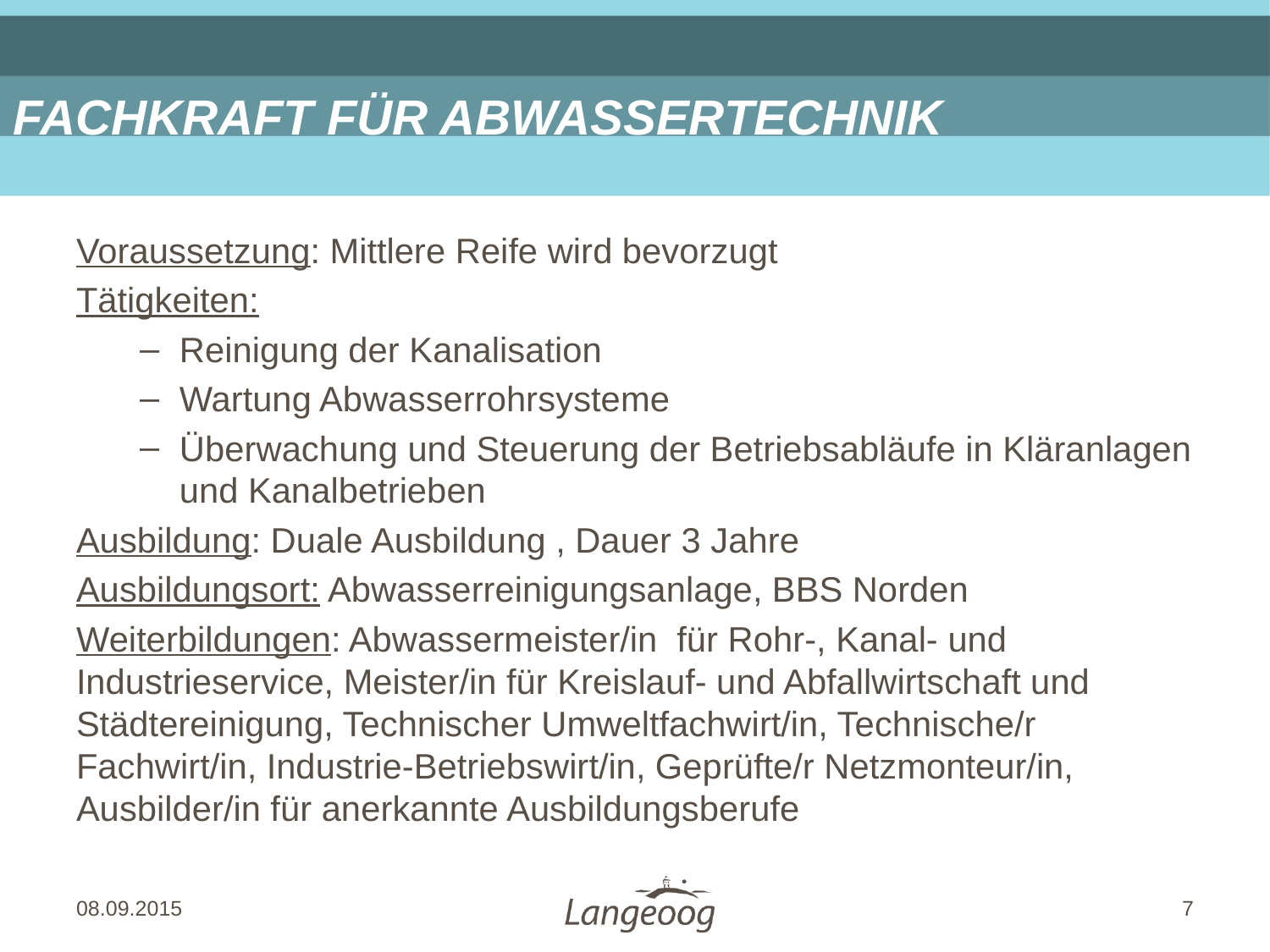

# FACHKRAFT FÜR ABWASSERTECHNIK
Voraussetzung: Mittlere Reife wird bevorzugt
Tätigkeiten:
Reinigung der Kanalisation
Wartung Abwasserrohrsysteme
Überwachung und Steuerung der Betriebsabläufe in Kläranlagen und Kanalbetrieben
Ausbildung: Duale Ausbildung , Dauer 3 Jahre
Ausbildungsort: Abwasserreinigungsanlage, BBS Norden
Weiterbildungen: Abwassermeister/in  für Rohr-, Kanal- und Industrieservice, Meister/in für Kreislauf- und Abfallwirtschaft und Städtereinigung, Technischer Umweltfachwirt/in, Technische/r Fachwirt/in, Industrie-Betriebswirt/in, Geprüfte/r Netzmonteur/in, Ausbilder/in für anerkannte Ausbildungsberufe

08.09.2015
7